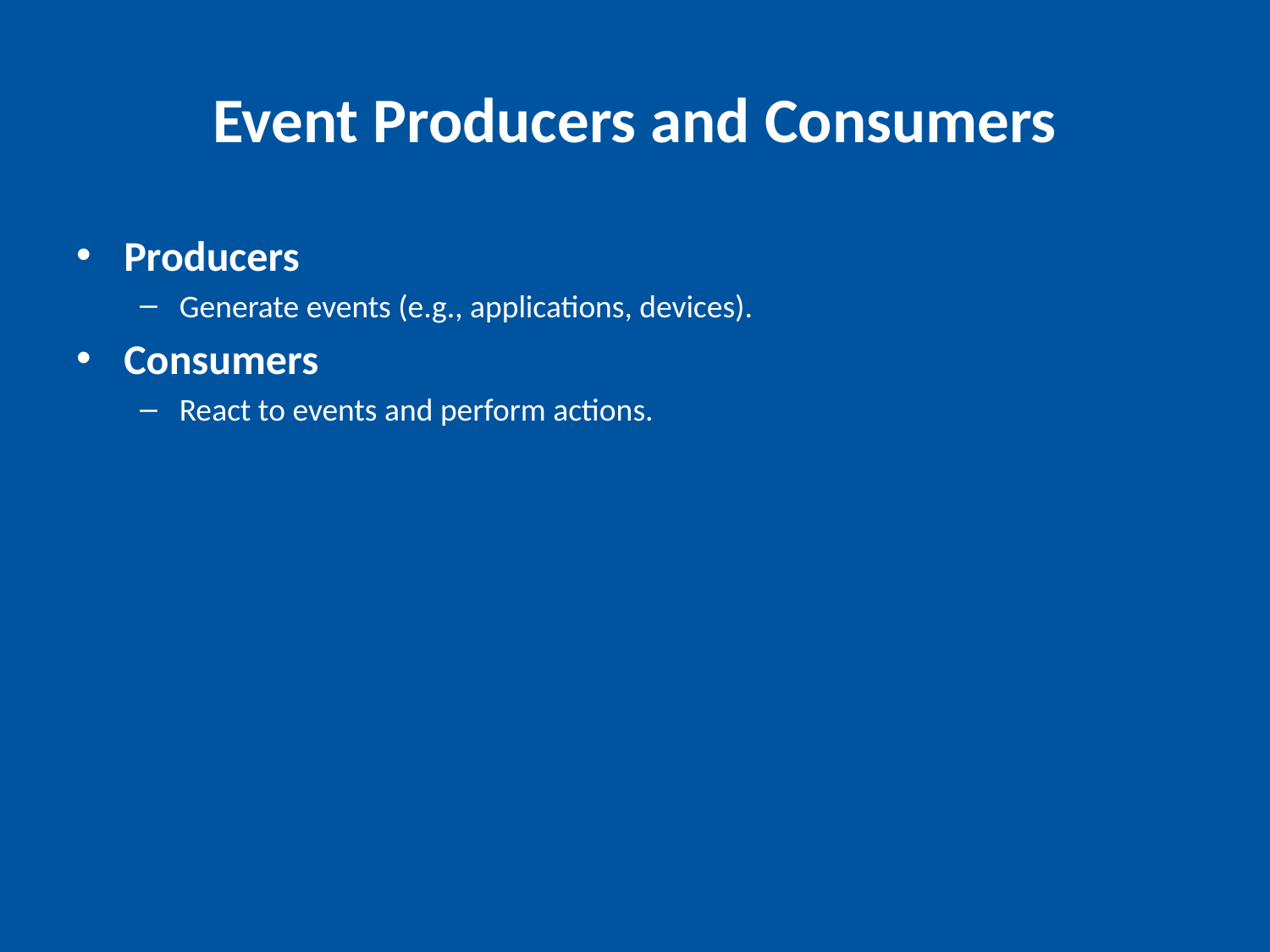

# Event Producers and Consumers
Producers
Generate events (e.g., applications, devices).
Consumers
React to events and perform actions.